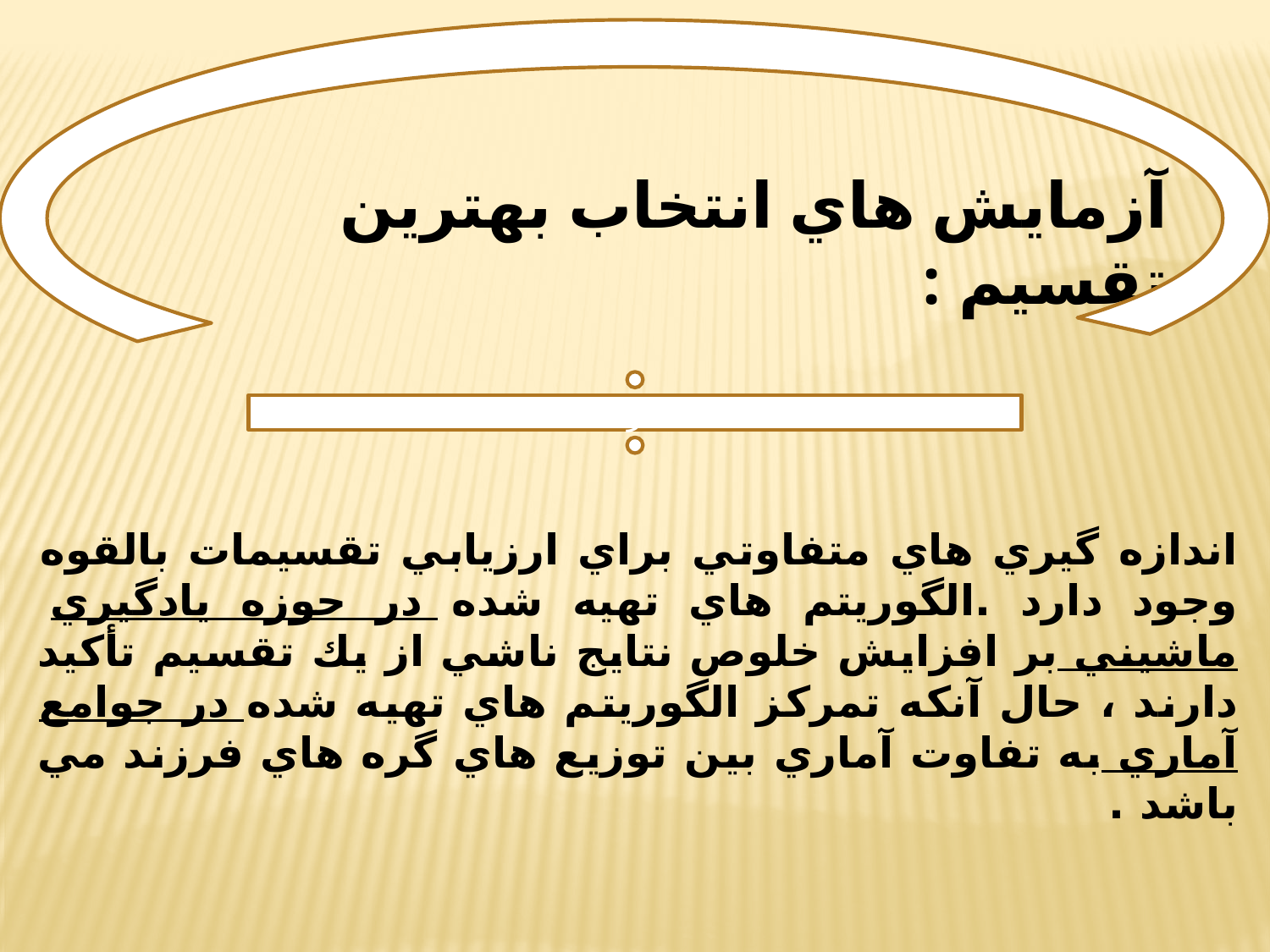

© irmgn.ir

آزمايش هاي انتخاب بهترين تقسيم :
ز
اندازه گيري هاي متفاوتي براي ارزيابي تقسيمات بالقوه وجود دارد .الگوريتم هاي تهيه شده در حوزه يادگيري ماشيني بر افزايش خلوص نتايج ناشي از يك تقسيم تأكيد دارند ، حال آنكه تمركز الگوريتم هاي تهيه شده در جوامع آماري به تفاوت آماري بين توزيع هاي گره هاي فرزند مي باشد .